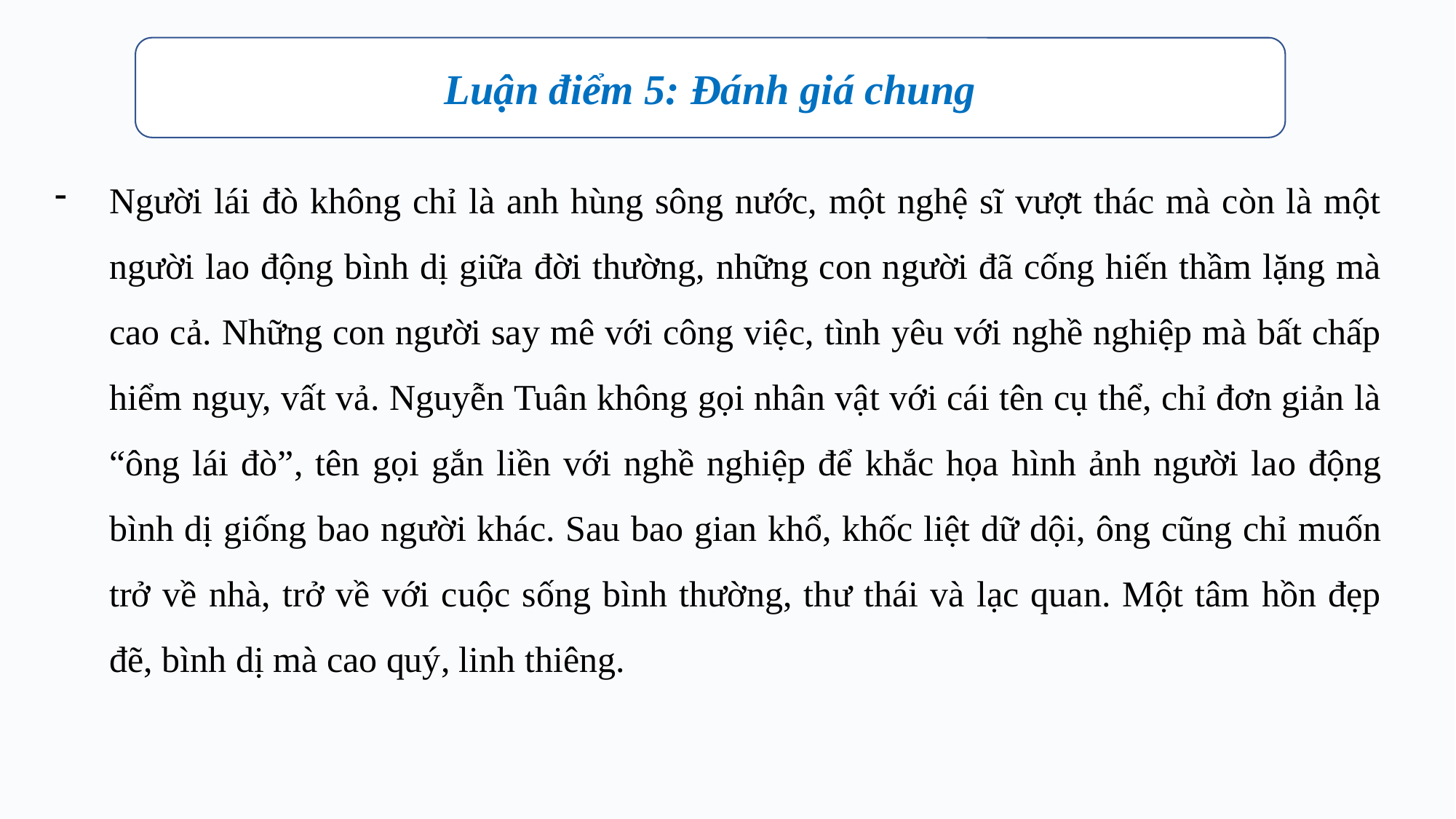

Luận điểm 5: Đánh giá chung
Người lái đò không chỉ là anh hùng sông nước, một nghệ sĩ vượt thác mà còn là một người lao động bình dị giữa đời thường, những con người đã cống hiến thầm lặng mà cao cả. Những con người say mê với công việc, tình yêu với nghề nghiệp mà bất chấp hiểm nguy, vất vả. Nguyễn Tuân không gọi nhân vật với cái tên cụ thể, chỉ đơn giản là “ông lái đò”, tên gọi gắn liền với nghề nghiệp để khắc họa hình ảnh người lao động bình dị giống bao người khác. Sau bao gian khổ, khốc liệt dữ dội, ông cũng chỉ muốn trở về nhà, trở về với cuộc sống bình thường, thư thái và lạc quan. Một tâm hồn đẹp đẽ, bình dị mà cao quý, linh thiêng.